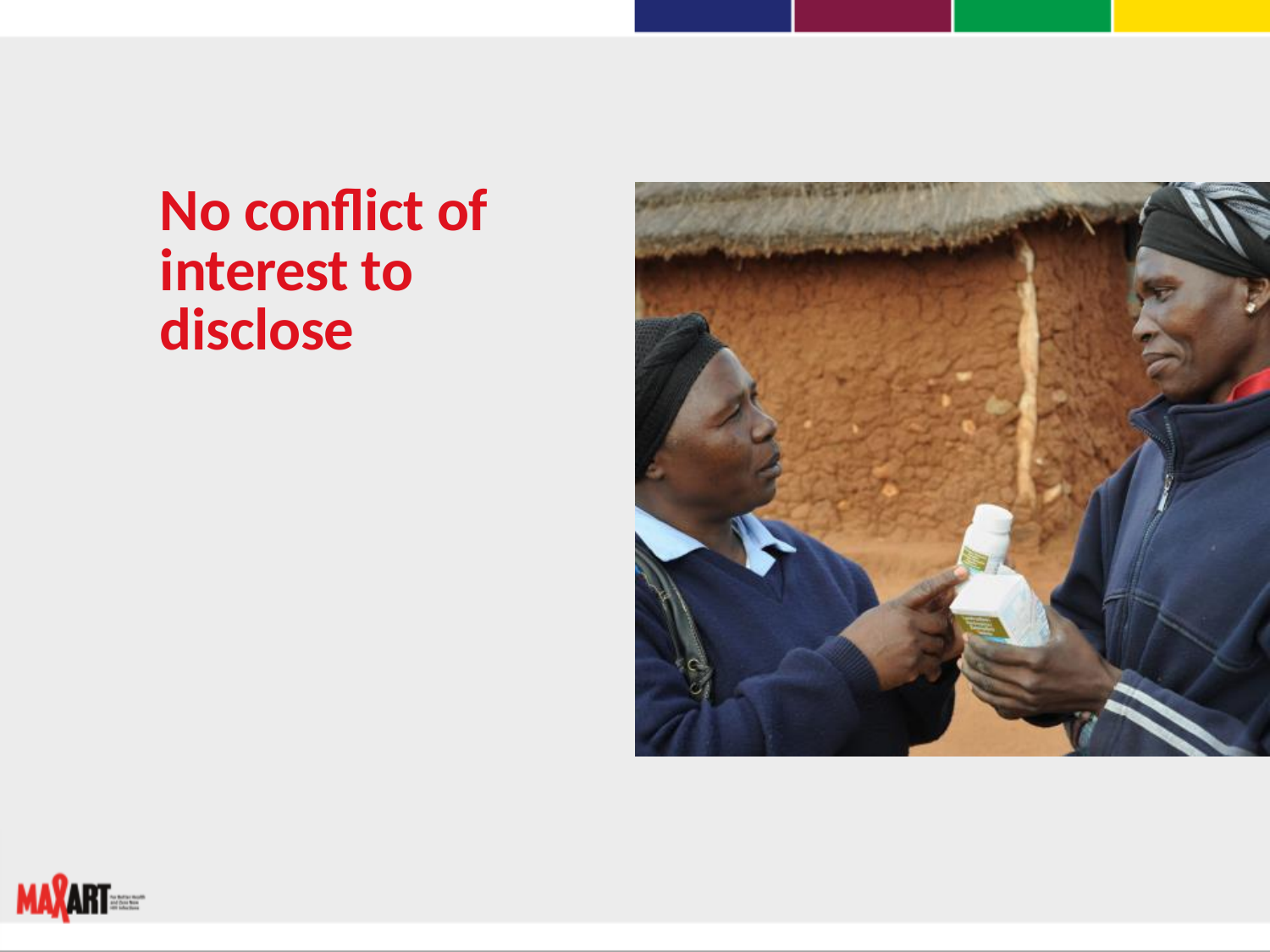

# No conflict of interest to disclose